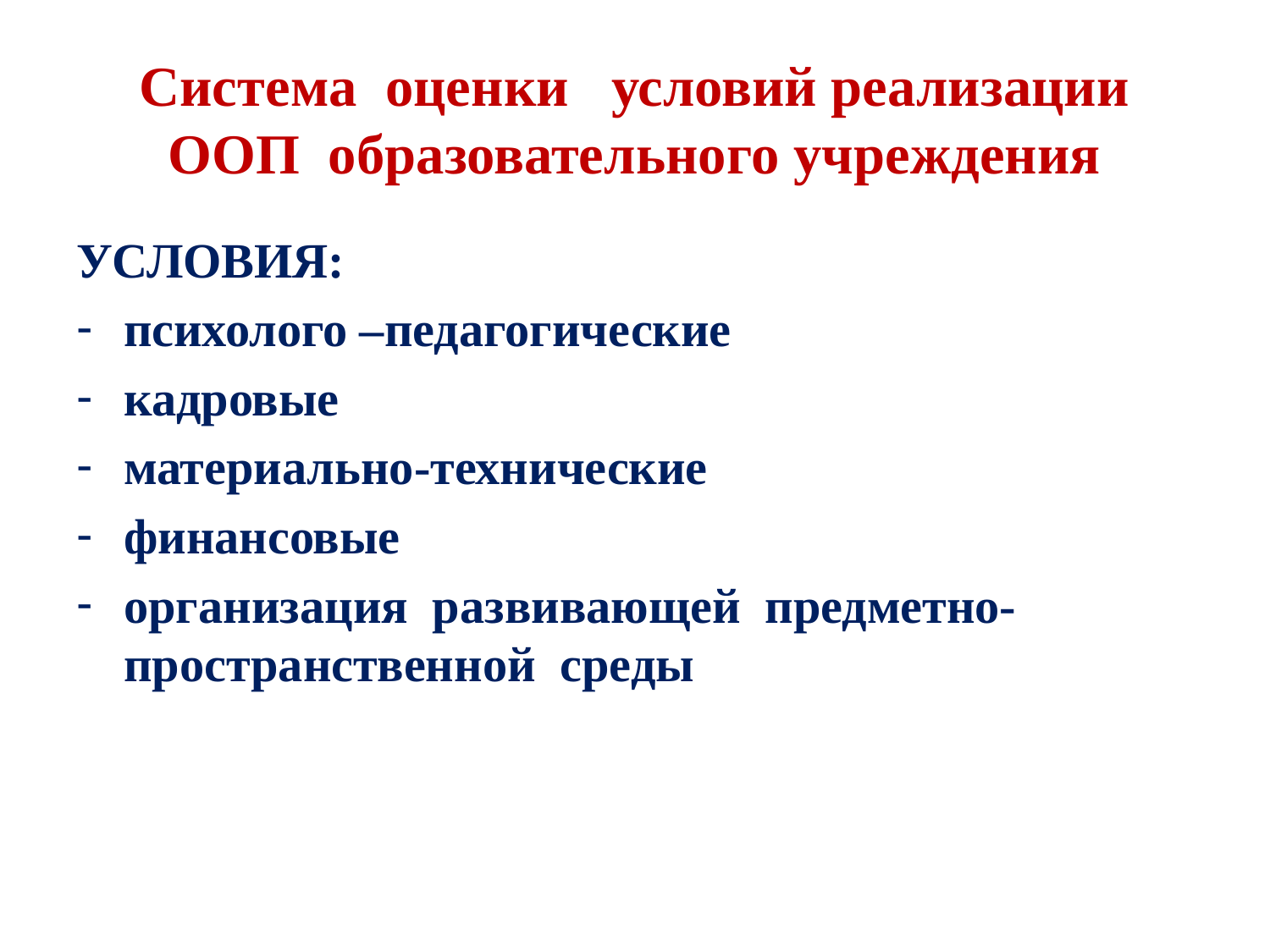

# Система  оценки   условий реализации ООП  образовательного учреждения
УСЛОВИЯ:
психолого –педагогические
кадровые
материально-технические
финансовые
организация  развивающей  предметно-пространственной  среды